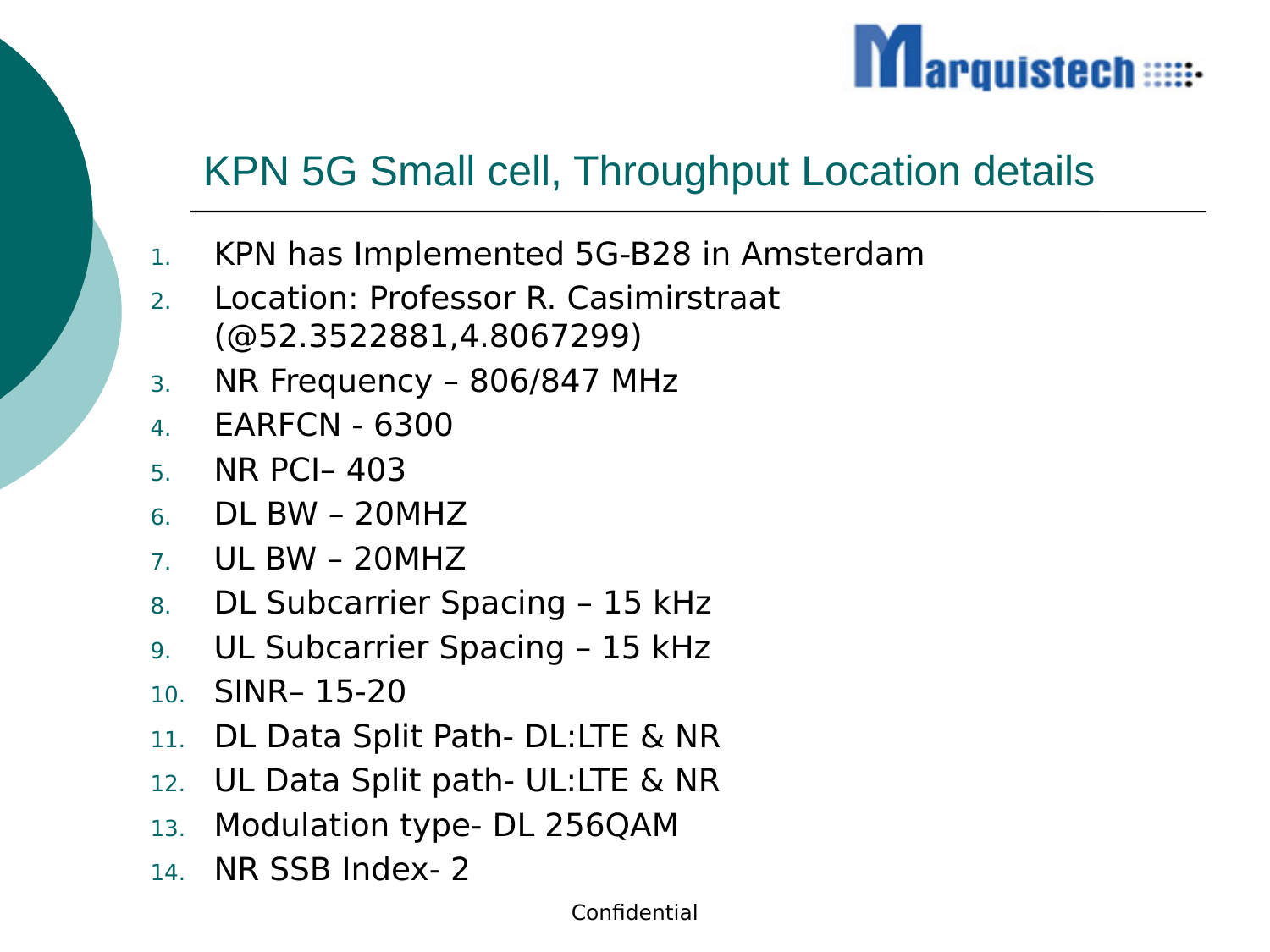

# KPN 5G Small cell, Throughput Location details
KPN has Implemented 5G-B28 in Amsterdam
Location: Professor R. Casimirstraat (@52.3522881,4.8067299)
NR Frequency – 806/847 MHz
EARFCN - 6300
NR PCI– 403
DL BW – 20MHZ
UL BW – 20MHZ
DL Subcarrier Spacing – 15 kHz
UL Subcarrier Spacing – 15 kHz
SINR– 15-20
DL Data Split Path- DL:LTE & NR
UL Data Split path- UL:LTE & NR
Modulation type- DL 256QAM
NR SSB Index- 2

Confidential